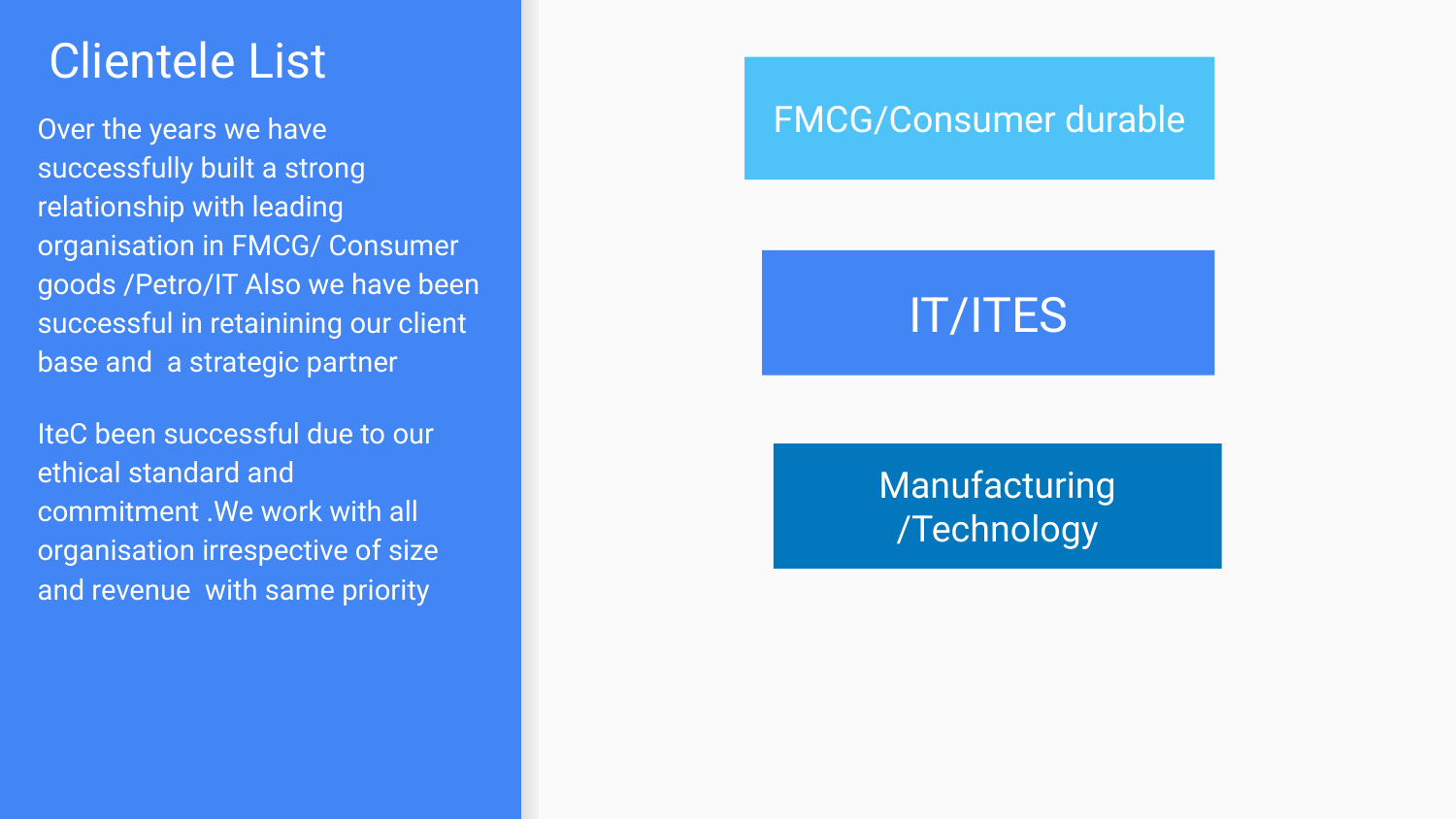

# Clientele List
FMCG/Consumer durable
Over the years we have successfully built a strong relationship with leading organisation in FMCG/ Consumer goods /Petro/IT Also we have been successful in retainining our client  base and  a strategic partner
IteC been successful due to our  ethical standard and commitment .We work with all organisation irrespective of size and revenue  with same priority
IT/ITES
Manufacturing /Technology